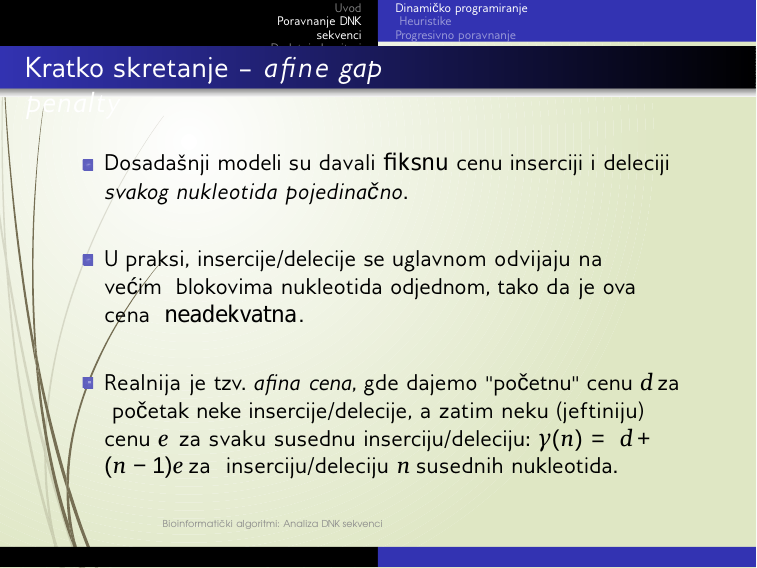

Uvod  Poravnanje DNK sekvenci
Dodatni algoritmi
Dinamičko programiranje  Heuristike
Progresivno poravnanje
Kratko skretanje – afine gap penalty

Dosadašnji modeli su davali fiksnu cenu inserciji i deleciji
svakog nukleotida pojedinačno.

U praksi, insercije/delecije se uglavnom odvijaju na većim  blokovima nukleotida odjednom, tako da je ova cena  neadekvatna.

Realnija je tzv. afina cena, gde dajemo "početnu" cenu d za  početak neke insercije/delecije, a zatim neku (jeftiniju) cenu e  za svaku susednu inserciju/deleciju: γ(n) = d + (n − 1)e za  inserciju/deleciju n susednih nukleotida.

Bioinformatički algoritmi: Analiza DNK sekvenci